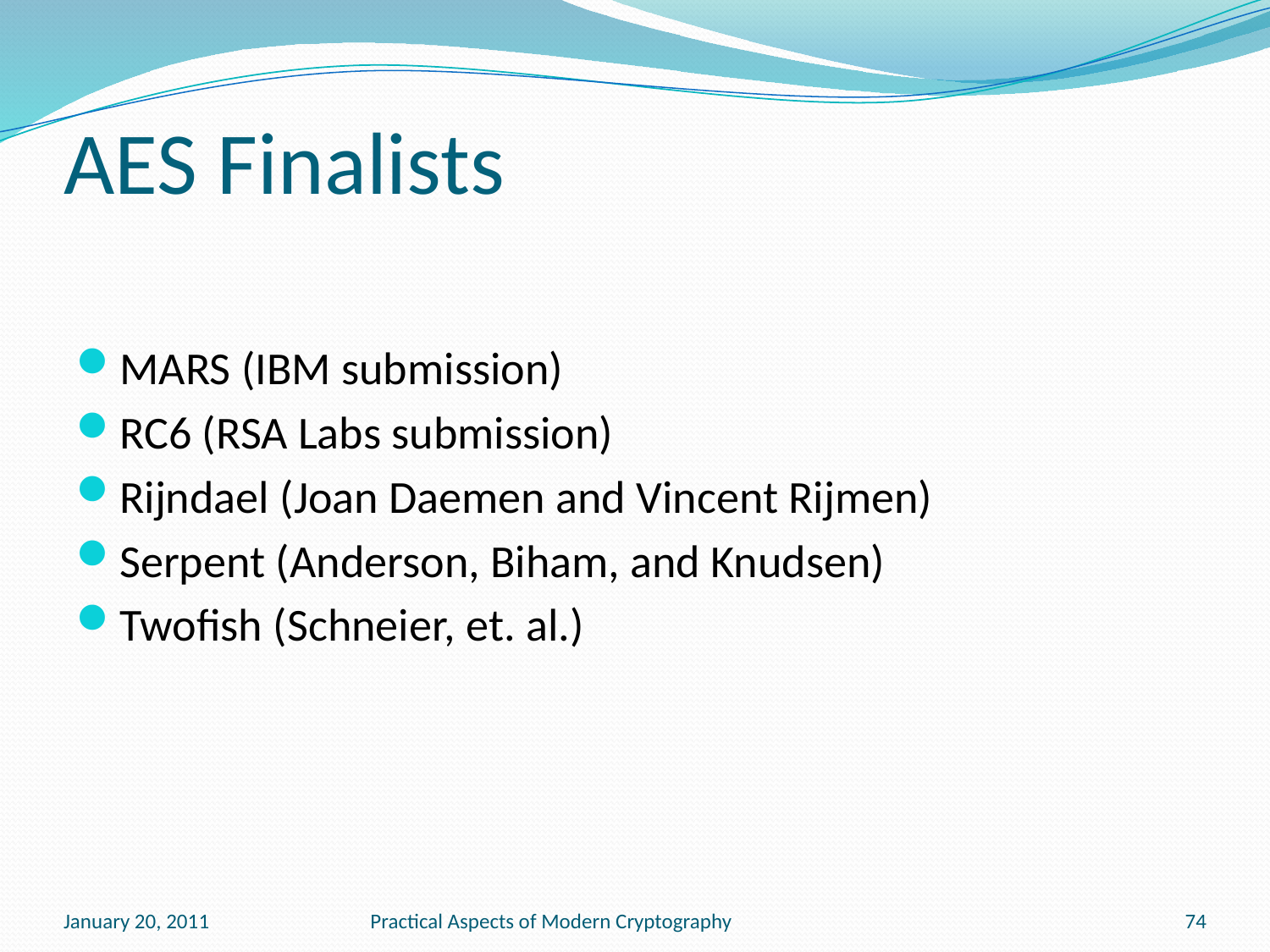

# AES Finalists

MARS (IBM submission)
RC6 (RSA Labs submission)
Rijndael (Joan Daemen and Vincent Rijmen)
Serpent (Anderson, Biham, and Knudsen)
Twofish (Schneier, et. al.)
January 20, 2011
Practical Aspects of Modern Cryptography
74